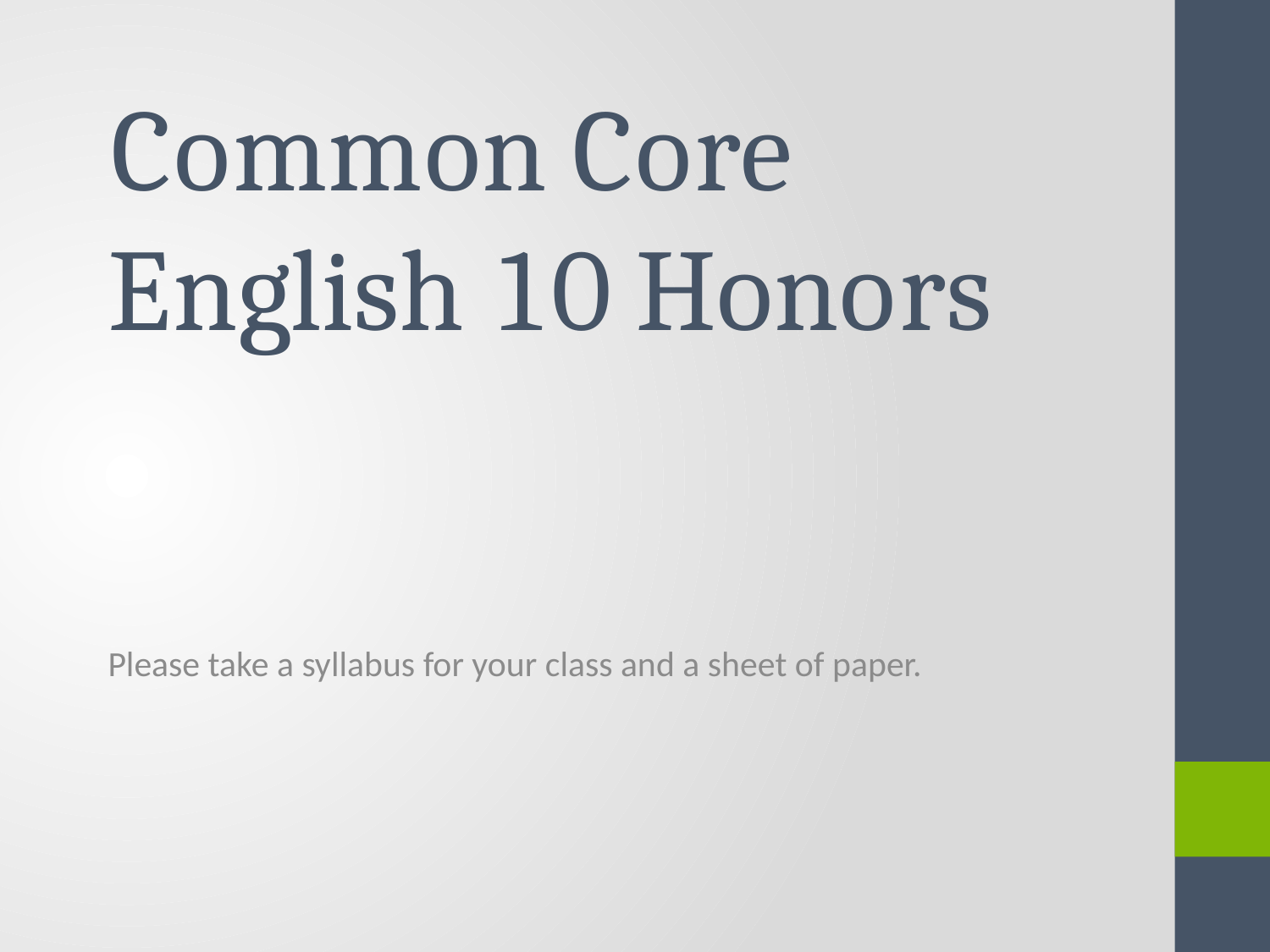

# Common Core English 10 Honors
Please take a syllabus for your class and a sheet of paper.